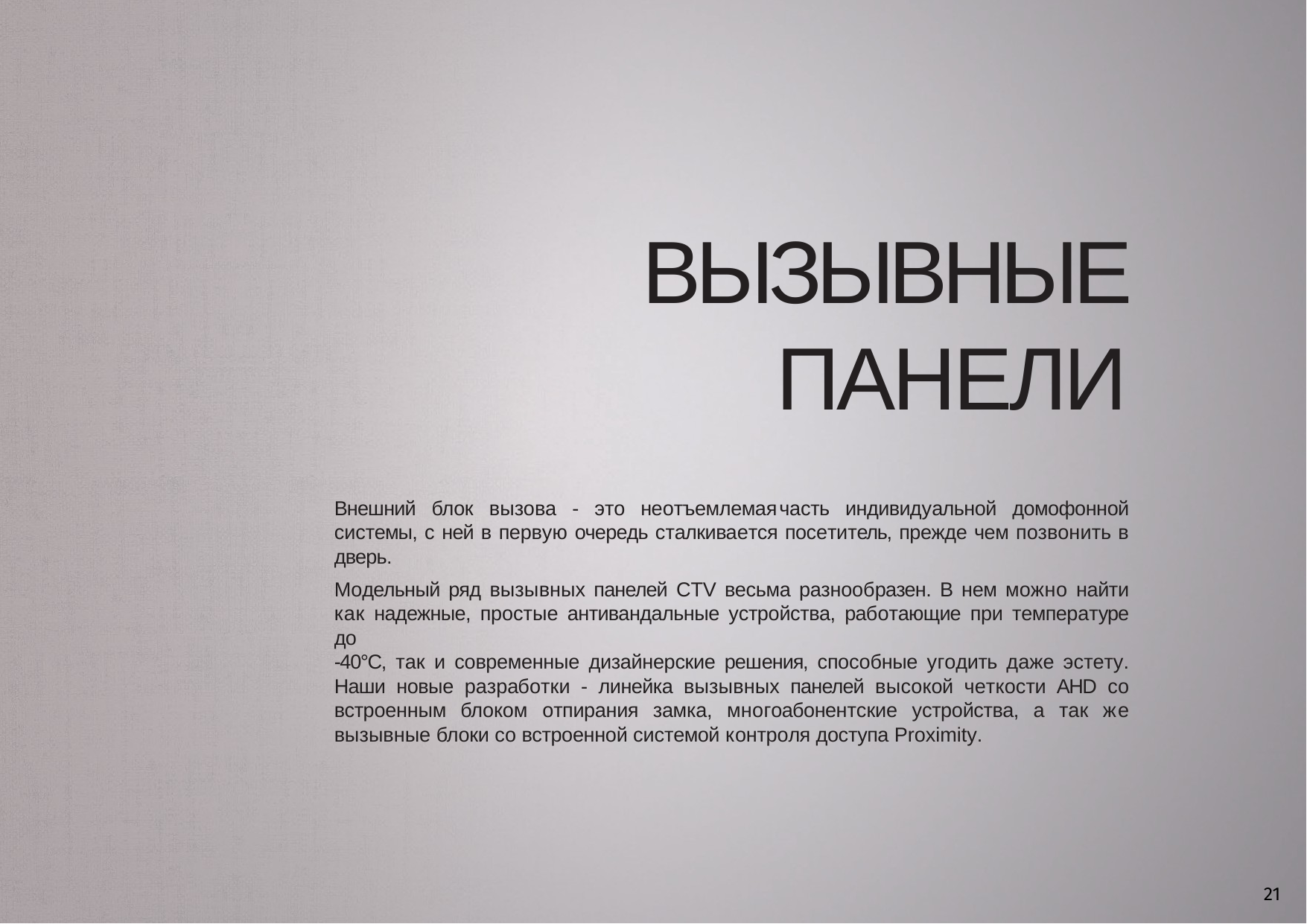

33

ВЫЗЫВНЫЕ ПАНЕЛИ
Внешний блок вызова - это неотъемлемаячасть индивидуальной домофонной системы, с ней в первую очередь сталкивается посетитель, прежде чем позвонить в дверь.
Модельный ряд вызывных панелей CTV весьма разнообразен. В нем можно найти как надежные, простые антивандальные устройства, работающие при температуре до
-40°C, так и современные дизайнерские решения, способные угодить даже эстету. Наши новые разработки - линейка вызывных панелей высокой четкости AHD со встроенным блоком отпирания замка, многоабонентские устройства, а так же вызывные блоки со встроенной системой контроля доступа Proximity.
21